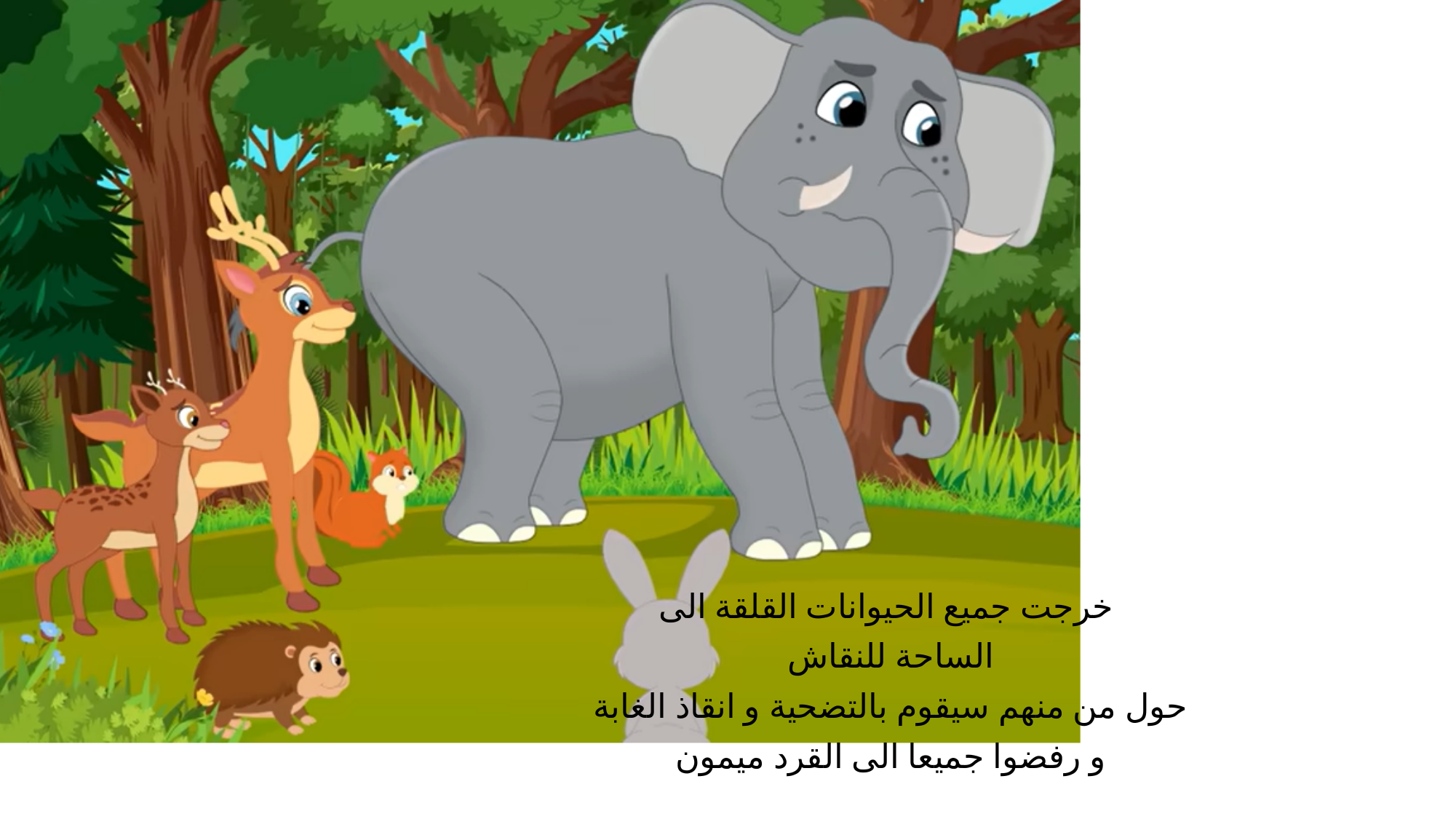

#
خرجت جميع الحيوانات القلقة الى
 الساحة للنقاش
 حول من منهم سيقوم بالتضحية و انقاذ الغابة
 و رفضوا جميعا الى القرد ميمون